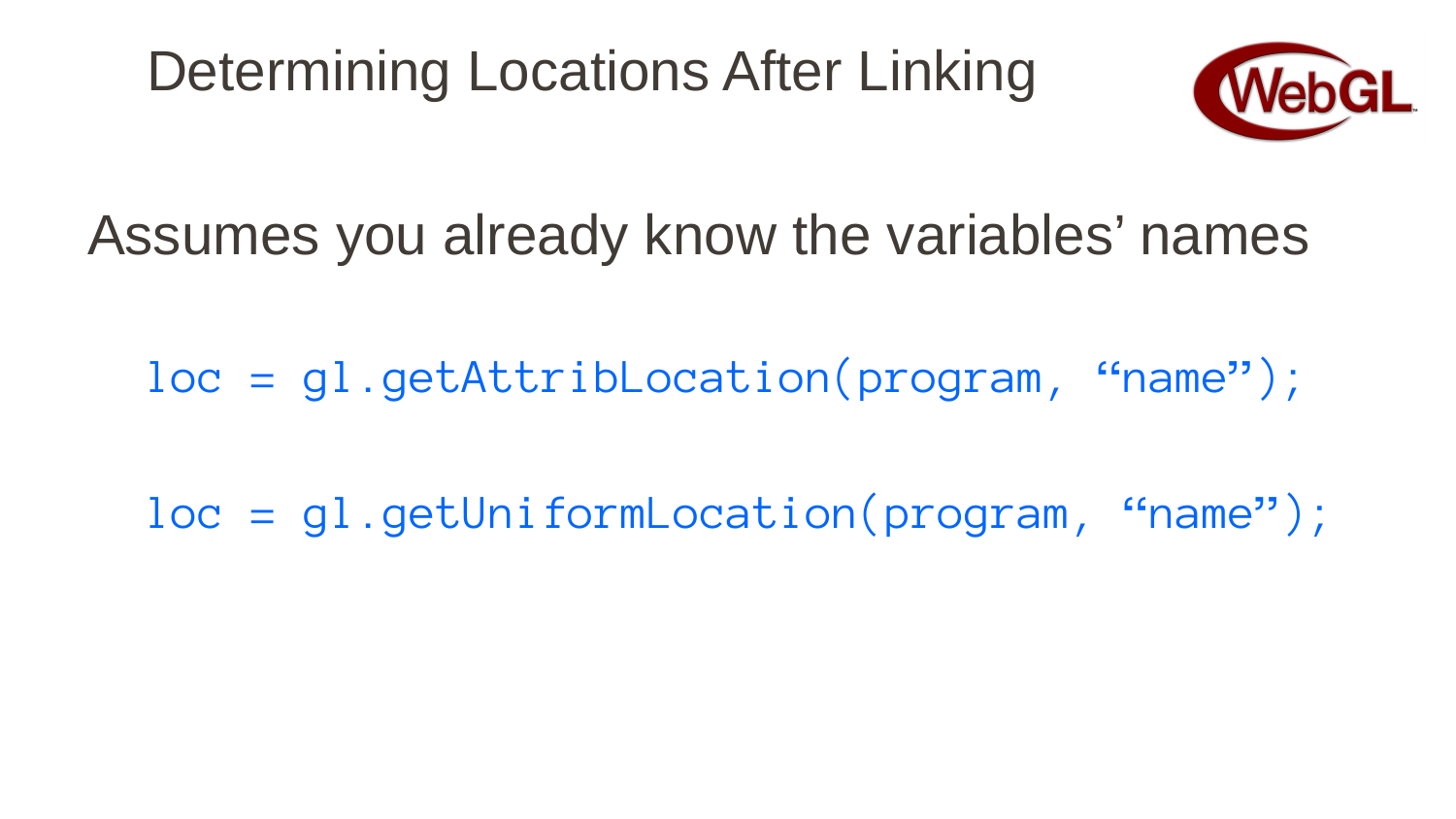

# Determining Locations After Linking
Assumes you already know the variables’ names
loc = gl.getAttribLocation(program, “name”);

loc = gl.getUniformLocation(program, “name”);